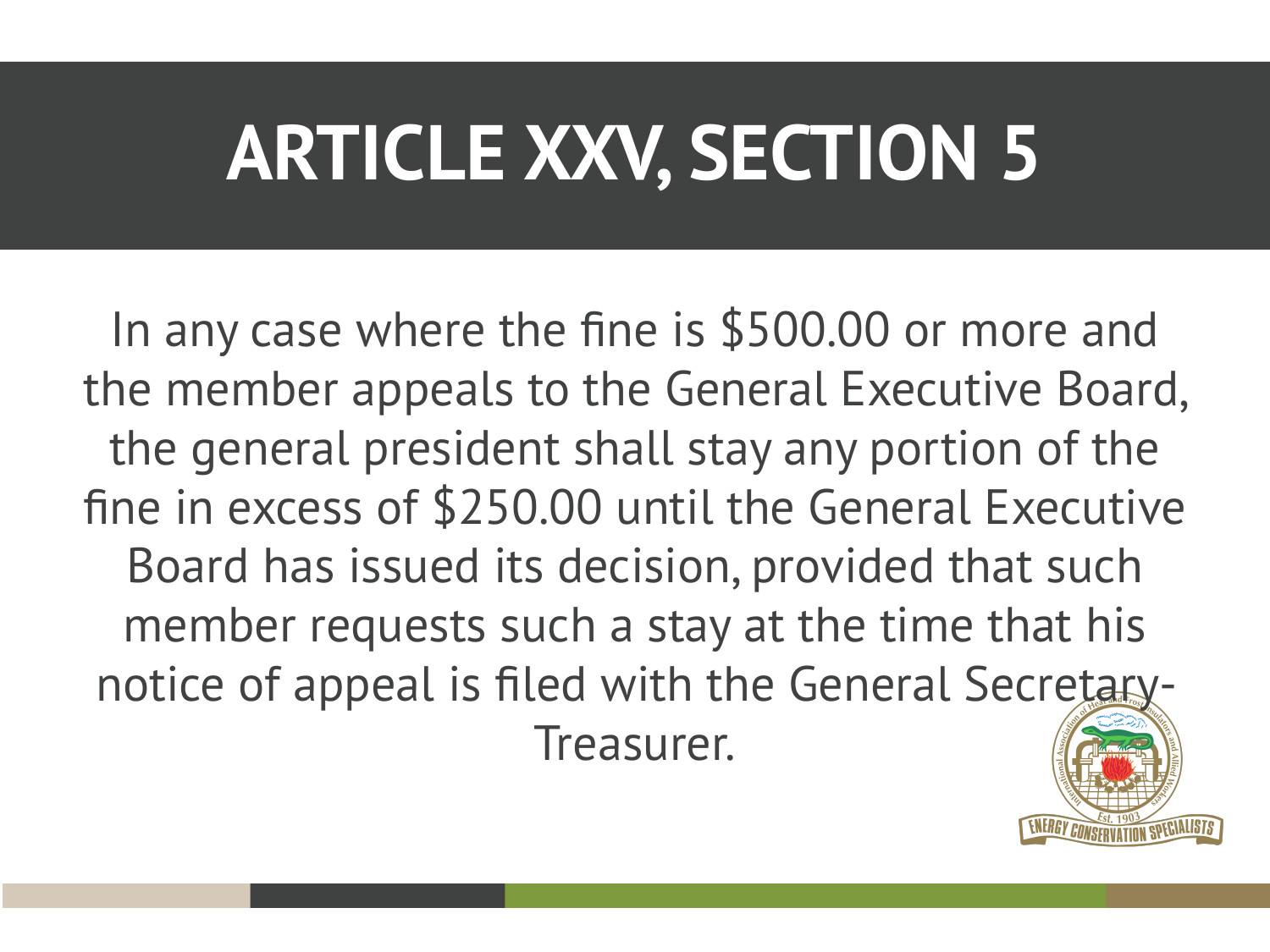

ARTICLE XXV, SECTION 5

In any case where the fine is $500.00 or more and the member appeals to the General Executive Board, the general president shall stay any portion of the fine in excess of $250.00 until the General Executive Board has issued its decision, provided that such member requests such a stay at the time that his notice of appeal is filed with the General Secretary-Treasurer.